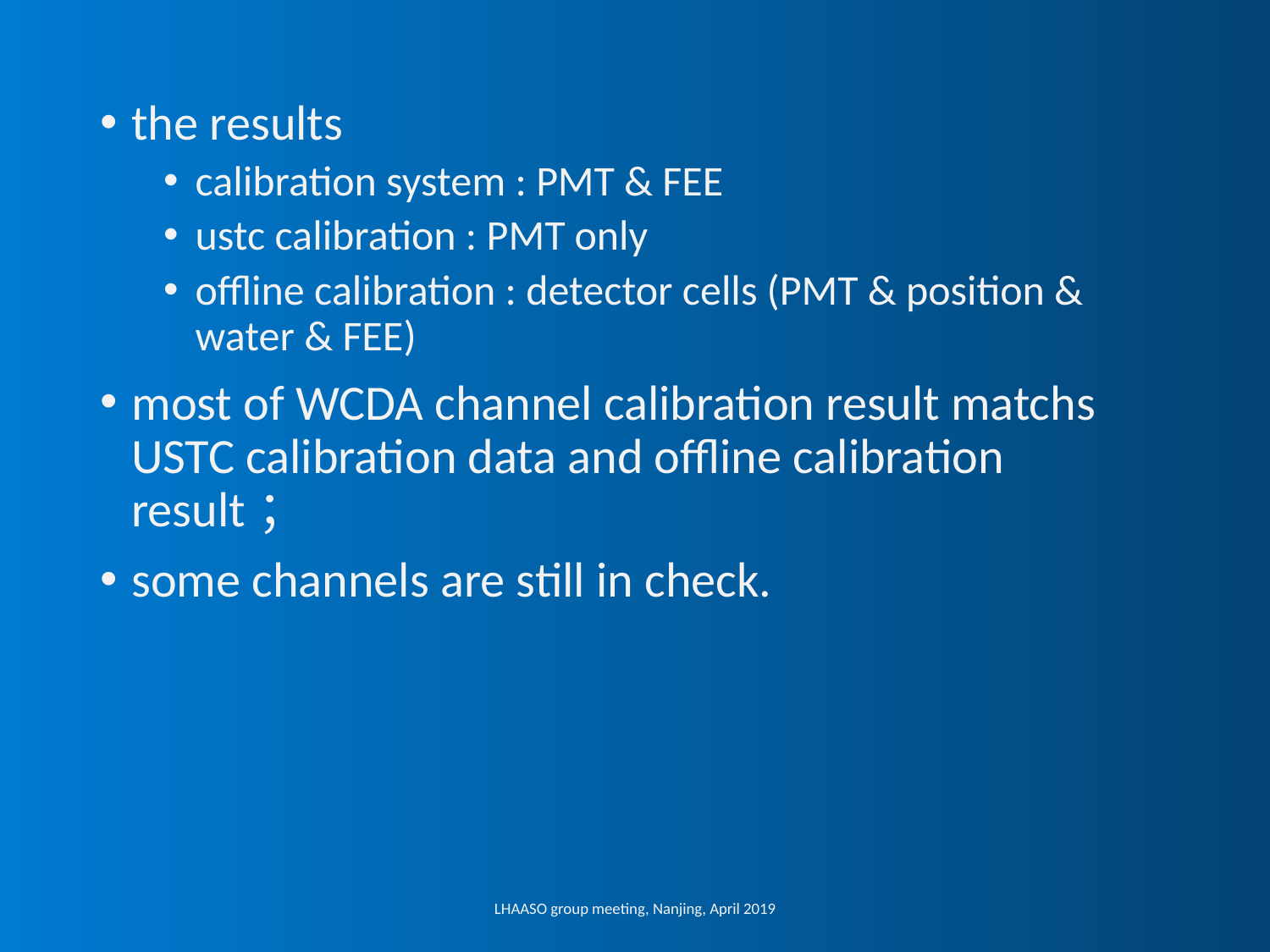

the results
calibration system : PMT & FEE
ustc calibration : PMT only
offline calibration : detector cells (PMT & position & water & FEE)
most of WCDA channel calibration result matchs USTC calibration data and offline calibration result；
some channels are still in check.

LHAASO group meeting, Nanjing, April 2019
11